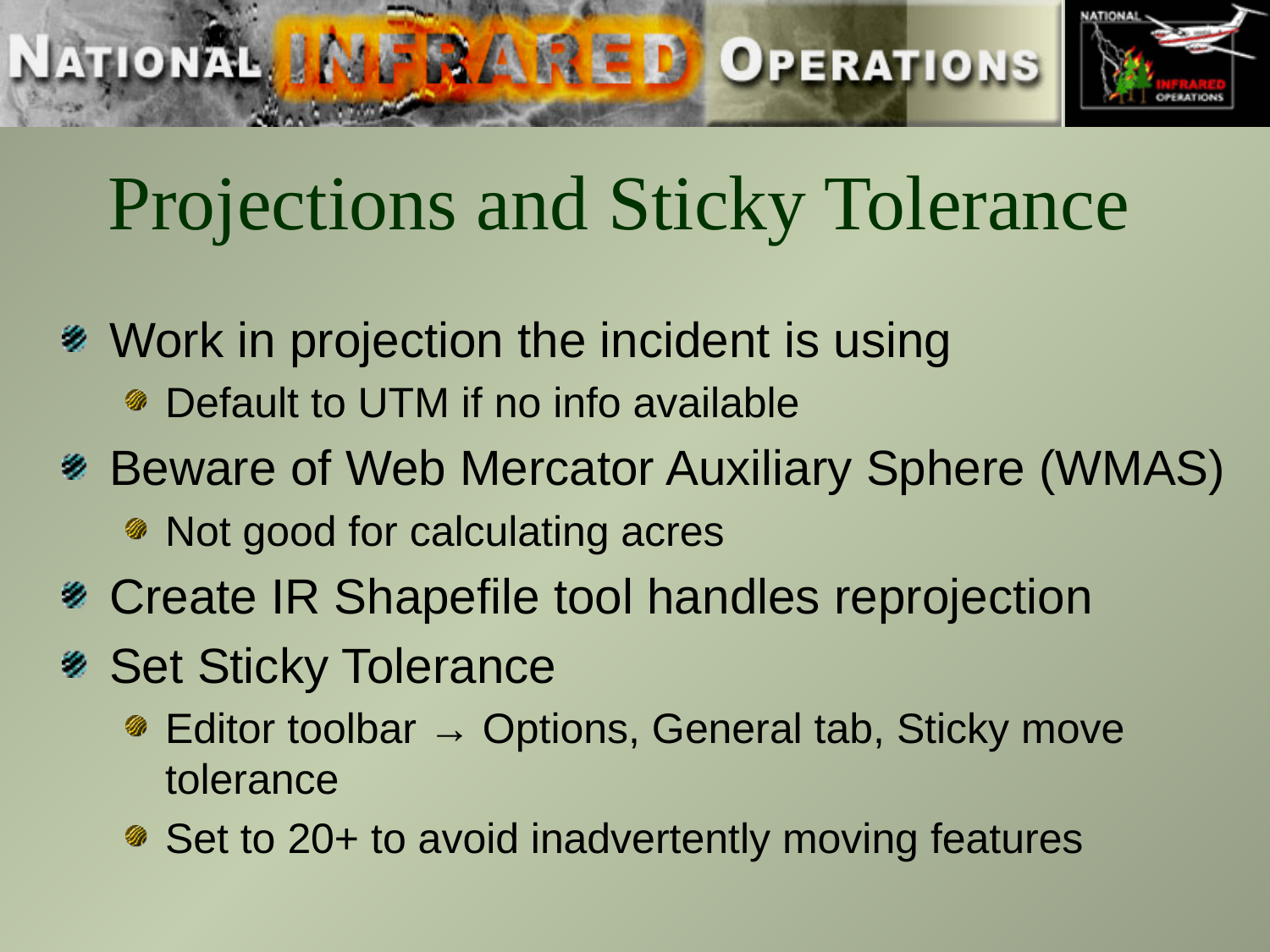

# Projections and Sticky Tolerance
Work in projection the incident is using
Default to UTM if no info available
Beware of Web Mercator Auxiliary Sphere (WMAS)
Not good for calculating acres
Create IR Shapefile tool handles reprojection
Set Sticky Tolerance
Editor toolbar → Options, General tab, Sticky move tolerance
Set to 20+ to avoid inadvertently moving features